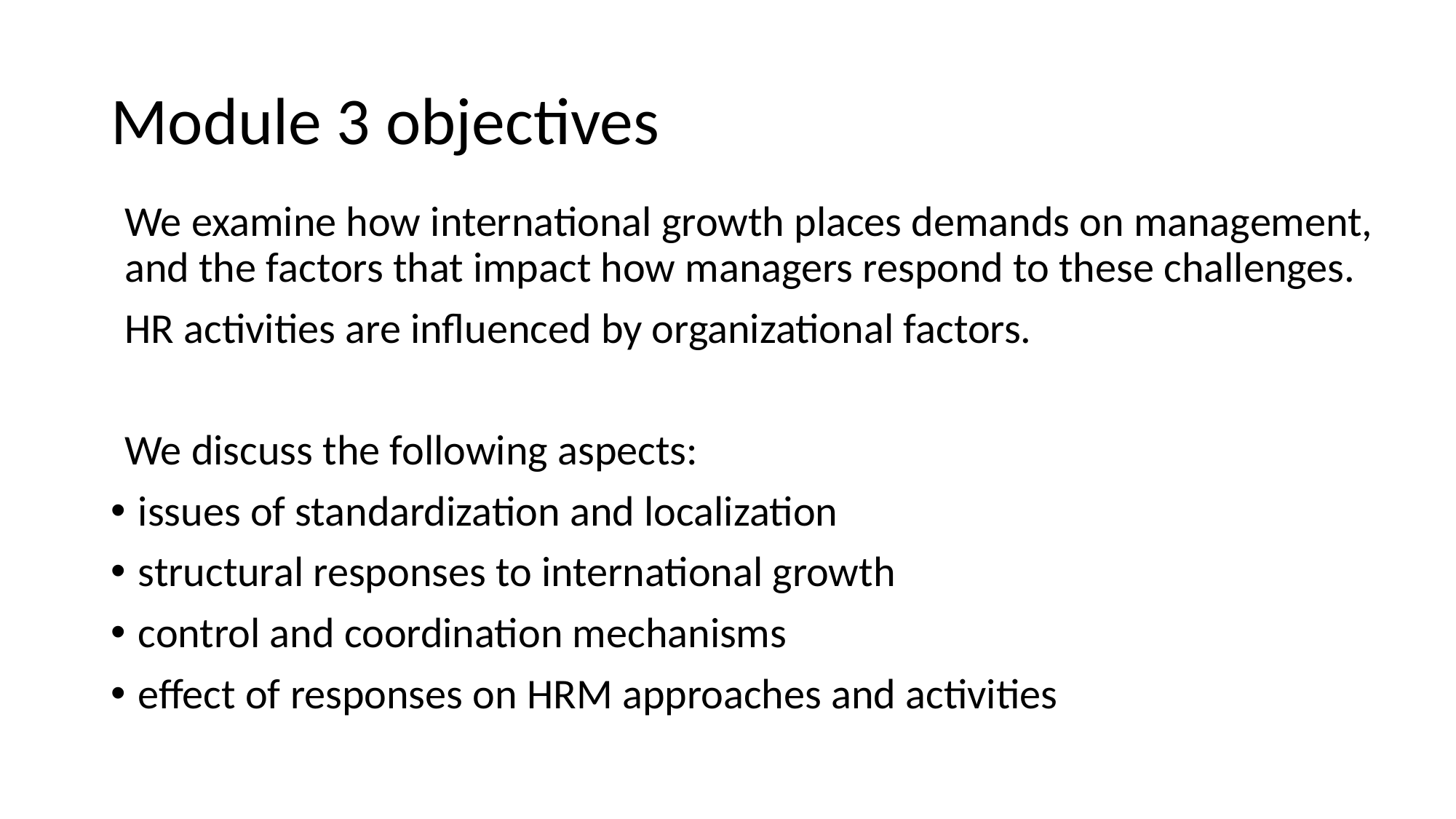

# Module 3 objectives
We examine how international growth places demands on management, and the factors that impact how managers respond to these challenges.
HR activities are influenced by organizational factors.

We discuss the following aspects:
issues of standardization and localization
structural responses to international growth
control and coordination mechanisms
effect of responses on HRM approaches and activities